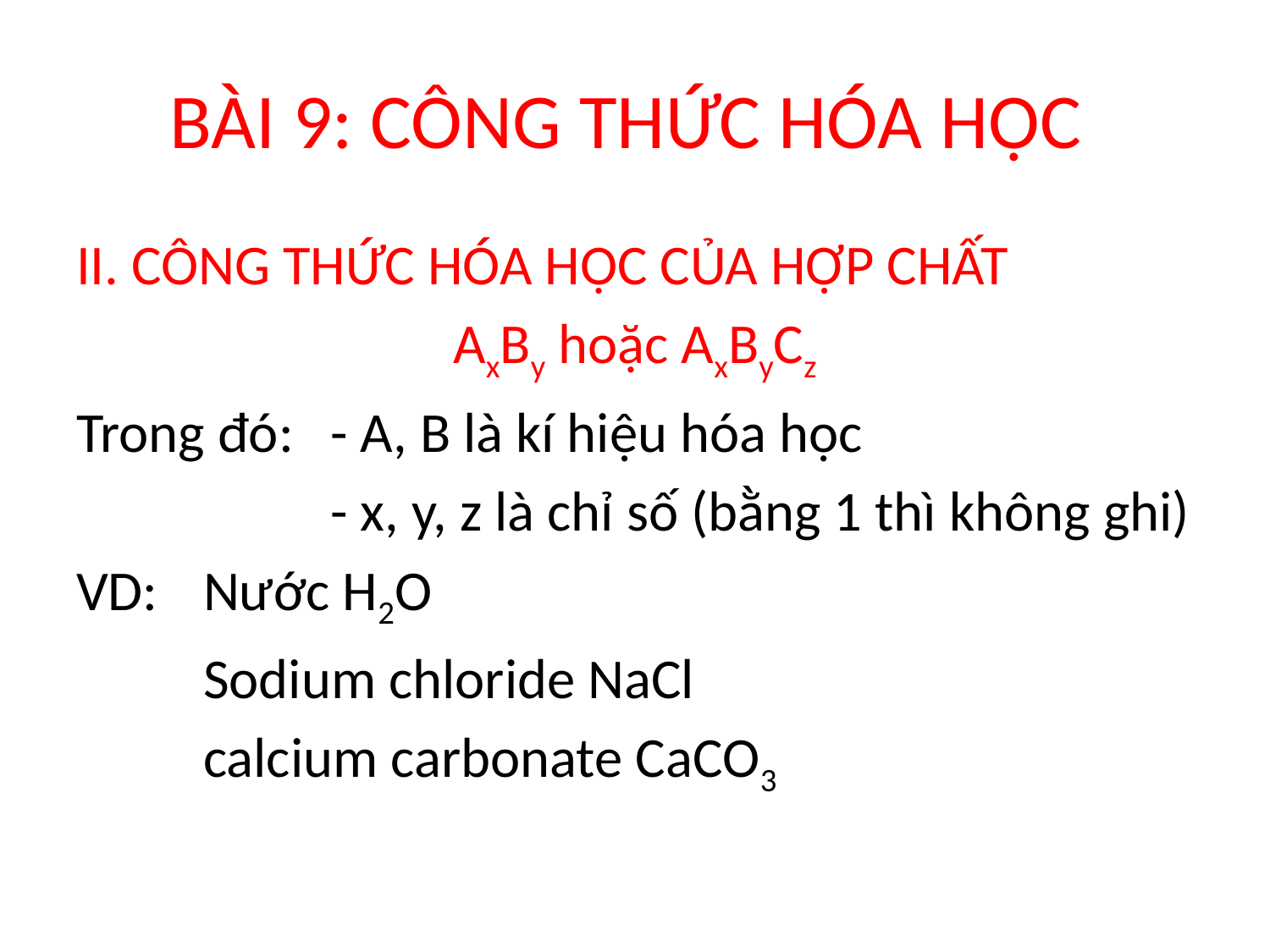

# BÀI 9: CÔNG THỨC HÓA HỌC
II. CÔNG THỨC HÓA HỌC CỦA HỢP CHẤT
AxBy hoặc AxByCz
Trong đó: 	- A, B là kí hiệu hóa học
		- x, y, z là chỉ số (bằng 1 thì không ghi)
VD: 	Nước H2O
	Sodium chloride NaCl
	calcium carbonate CaCO3